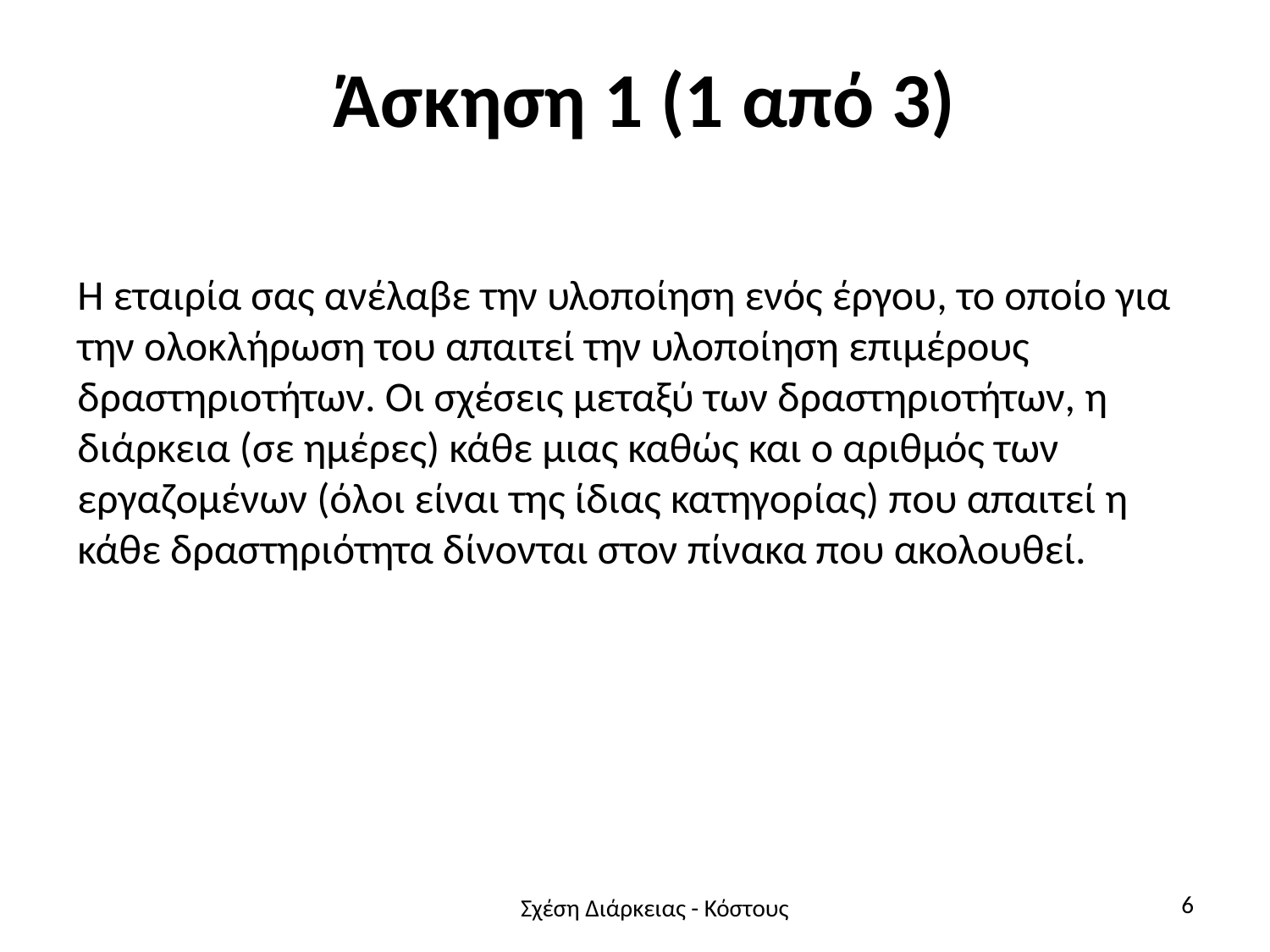

# Άσκηση 1 (1 από 3)
Η εταιρία σας ανέλαβε την υλοποίηση ενός έργου, το οποίο για την ολοκλήρωση του απαιτεί την υλοποίηση επιμέρους δραστηριοτήτων. Οι σχέσεις μεταξύ των δραστηριοτήτων, η διάρκεια (σε ημέρες) κάθε μιας καθώς και ο αριθμός των εργαζομένων (όλοι είναι της ίδιας κατηγορίας) που απαιτεί η κάθε δραστηριότητα δίνονται στον πίνακα που ακολουθεί.
6
Σχέση Διάρκειας - Κόστους